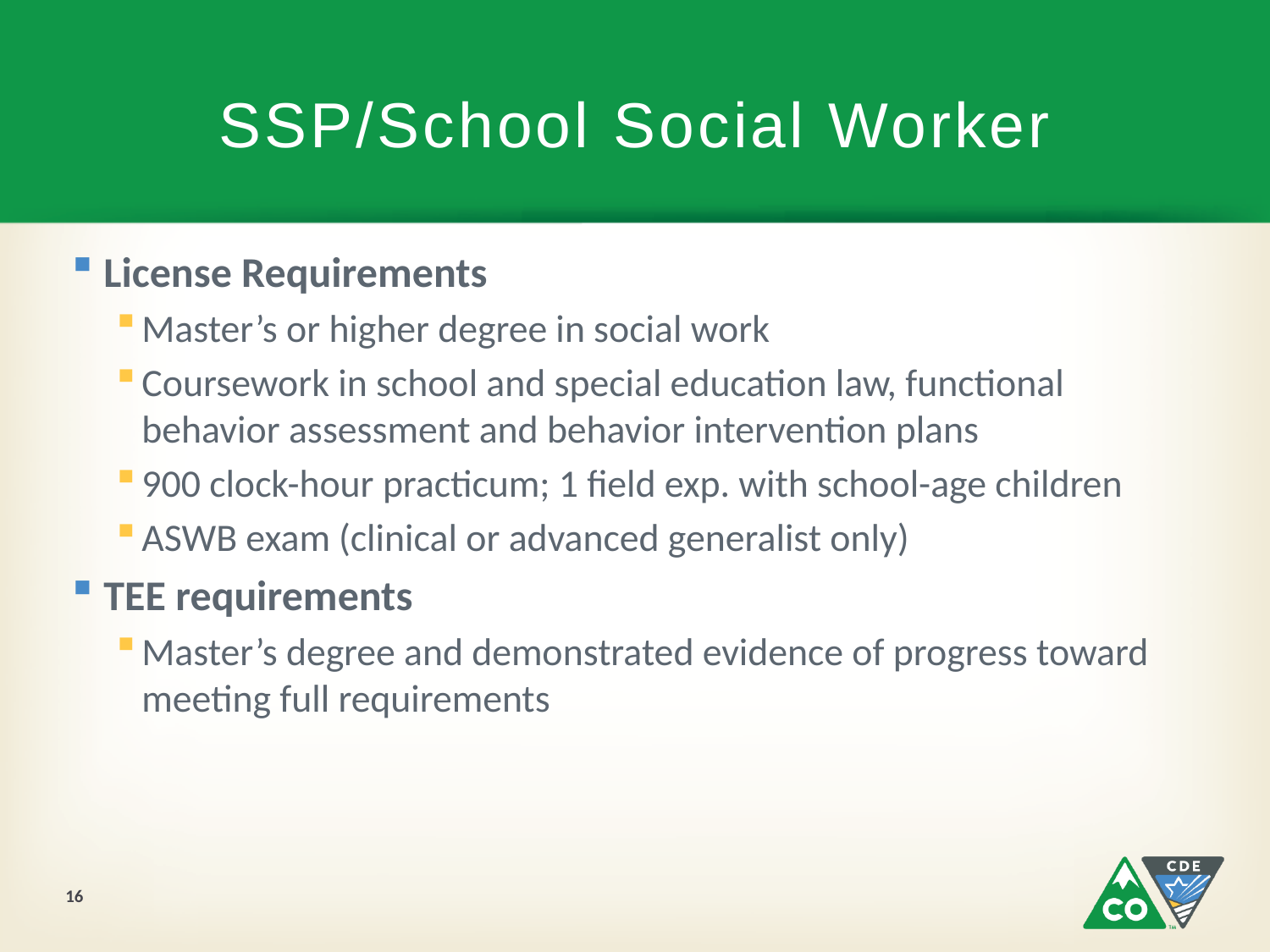

# SSP/School Social Worker
License Requirements
Master’s or higher degree in social work
Coursework in school and special education law, functional behavior assessment and behavior intervention plans
900 clock-hour practicum; 1 field exp. with school-age children
ASWB exam (clinical or advanced generalist only)
TEE requirements
Master’s degree and demonstrated evidence of progress toward meeting full requirements
16